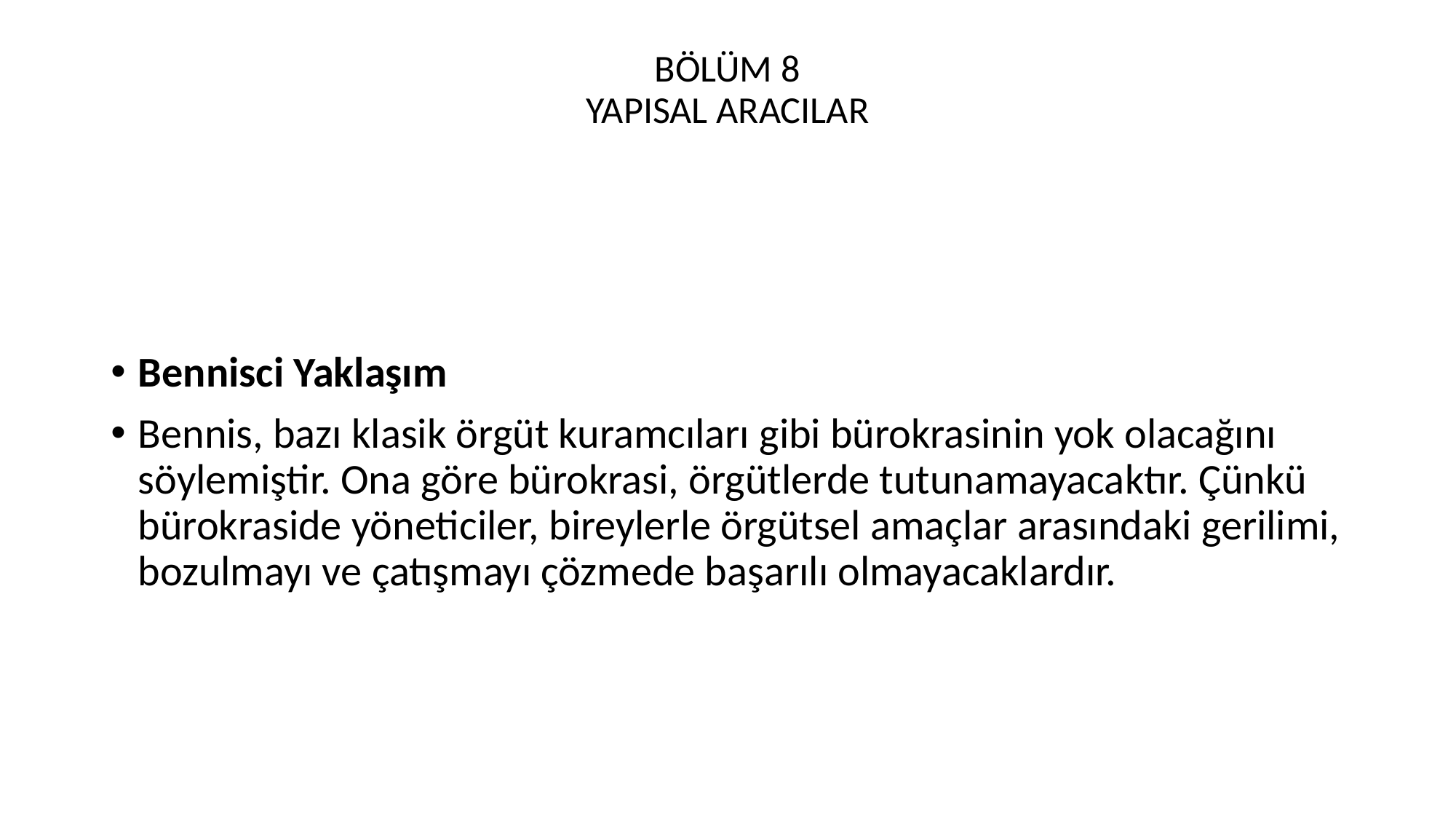

# BÖLÜM 8 YAPISAL ARACILAR

Bennisci Yaklaşım
Bennis, bazı klasik örgüt kuramcıları gibi bürokrasinin yok olacağını söylemiştir. Ona göre bürokrasi, örgütlerde tutunamayacaktır. Çünkü bürokraside yöneticiler, bireylerle örgütsel amaçlar arasındaki gerilimi, bozulmayı ve çatışmayı çözmede başarılı olmayacaklardır.